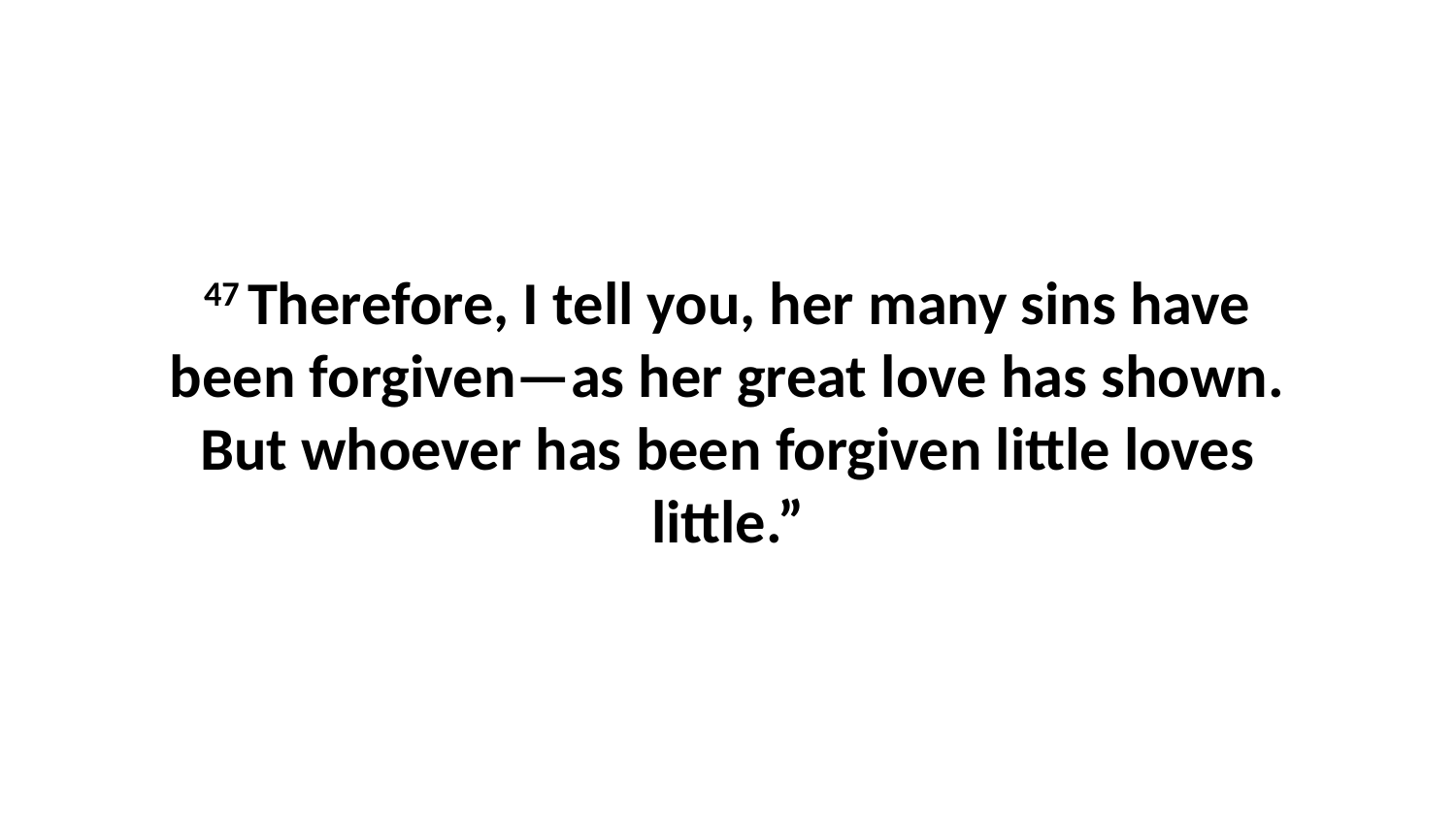

47 Therefore, I tell you, her many sins have been forgiven—as her great love has shown. But whoever has been forgiven little loves little.”